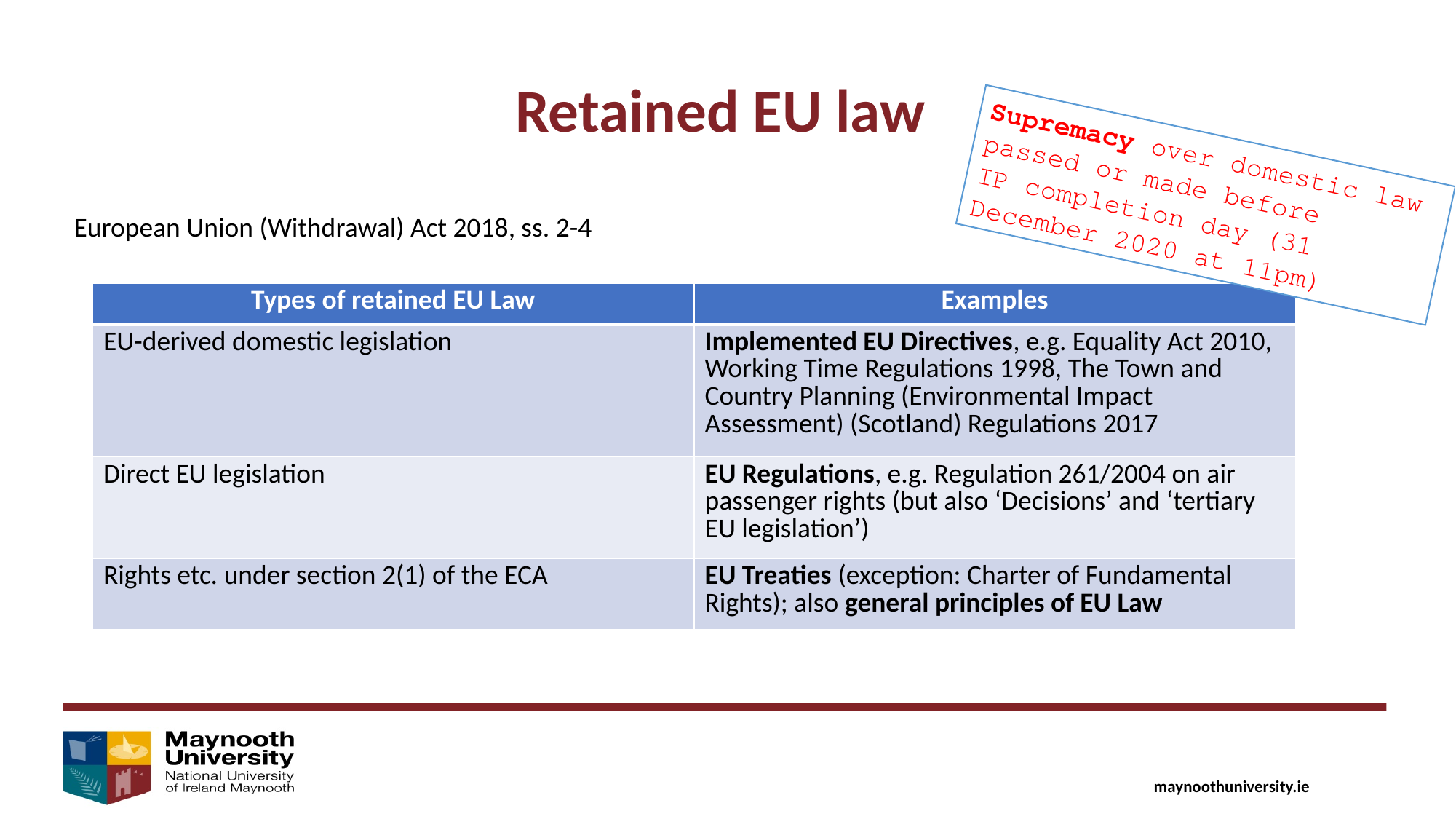

Retained EU law
Supremacy over domestic law passed or made before
IP completion day (31 December 2020 at 11pm)
European Union (Withdrawal) Act 2018, ss. 2-4
| Types of retained EU Law | Examples |
| --- | --- |
| EU-derived domestic legislation | Implemented EU Directives, e.g. Equality Act 2010, Working Time Regulations 1998, The Town and Country Planning (Environmental Impact Assessment) (Scotland) Regulations 2017 |
| Direct EU legislation | EU Regulations, e.g. Regulation 261/2004 on air passenger rights (but also ‘Decisions’ and ‘tertiary EU legislation’) |
| Rights etc. under section 2(1) of the ECA | EU Treaties (exception: Charter of Fundamental Rights); also general principles of EU Law |